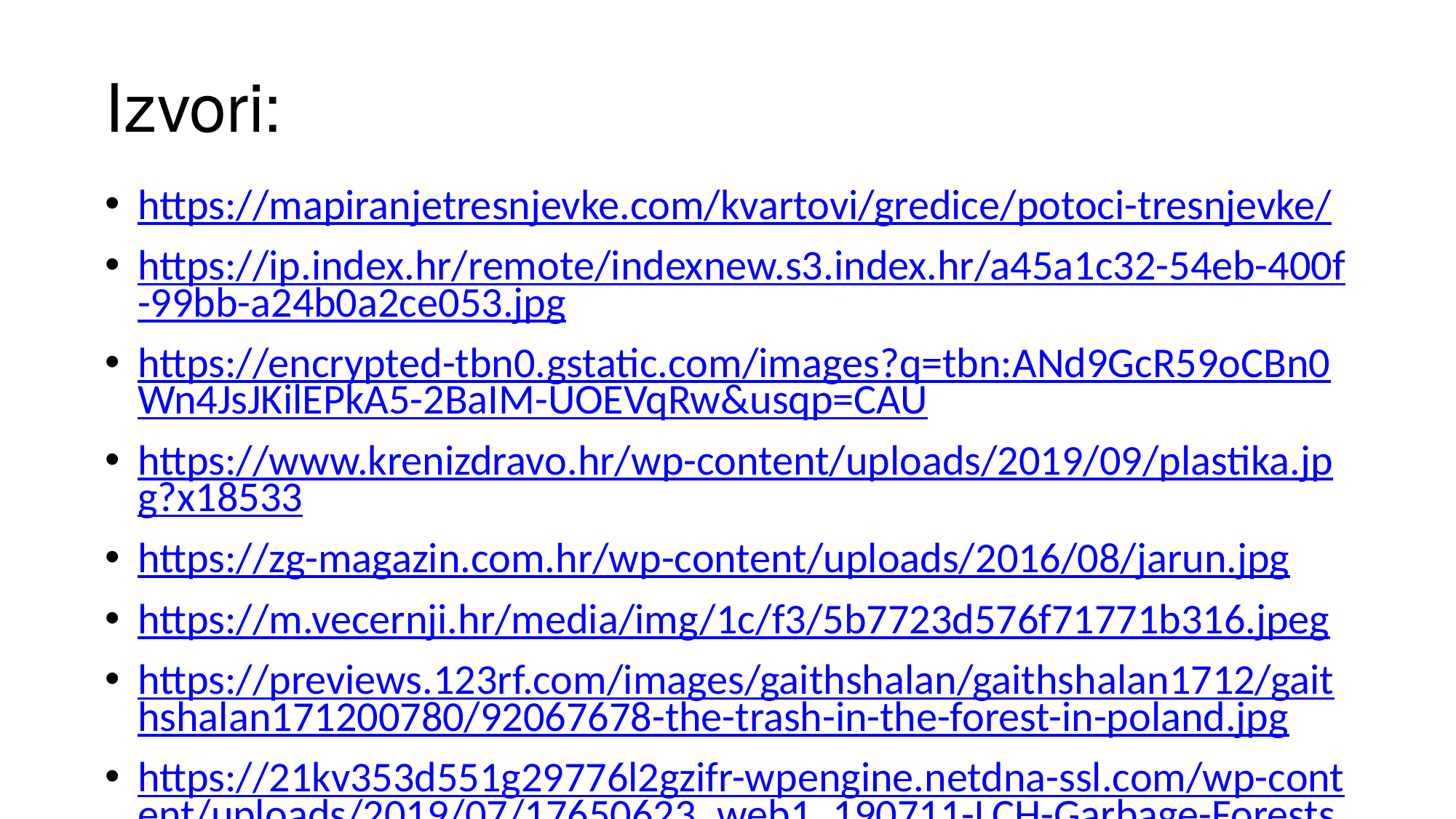

# Izvori:
https://mapiranjetresnjevke.com/kvartovi/gredice/potoci-tresnjevke/
https://ip.index.hr/remote/indexnew.s3.index.hr/a45a1c32-54eb-400f-99bb-a24b0a2ce053.jpg
https://encrypted-tbn0.gstatic.com/images?q=tbn:ANd9GcR59oCBn0Wn4JsJKilEPkA5-2BaIM-UOEVqRw&usqp=CAU
https://www.krenizdravo.hr/wp-content/uploads/2019/09/plastika.jpg?x18533
https://zg-magazin.com.hr/wp-content/uploads/2016/08/jarun.jpg
https://m.vecernji.hr/media/img/1c/f3/5b7723d576f71771b316.jpeg
https://previews.123rf.com/images/gaithshalan/gaithshalan1712/gaithshalan171200780/92067678-the-trash-in-the-forest-in-poland.jpg
https://21kv353d551g29776l2gzifr-wpengine.netdna-ssl.com/wp-content/uploads/2019/07/17650623_web1_190711-LCH-Garbage-Forests1.jpg